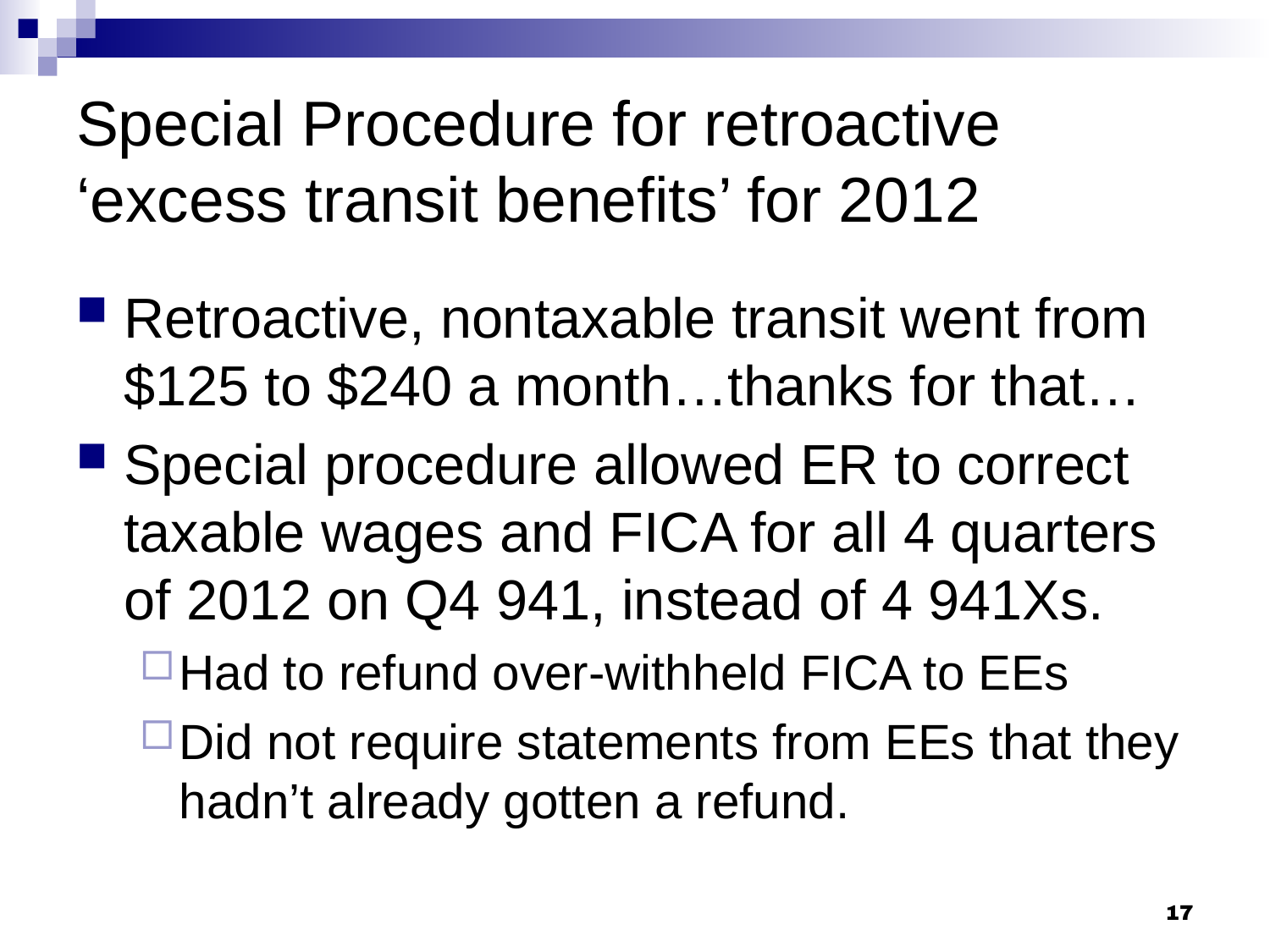

# Special Procedure for retroactive ‘excess transit benefits’ for 2012
Retroactive, nontaxable transit went from $125 to $240 a month…thanks for that…
Special procedure allowed ER to correct taxable wages and FICA for all 4 quarters of 2012 on Q4 941, instead of 4 941Xs.
Had to refund over-withheld FICA to EEs
Did not require statements from EEs that they hadn’t already gotten a refund.
17